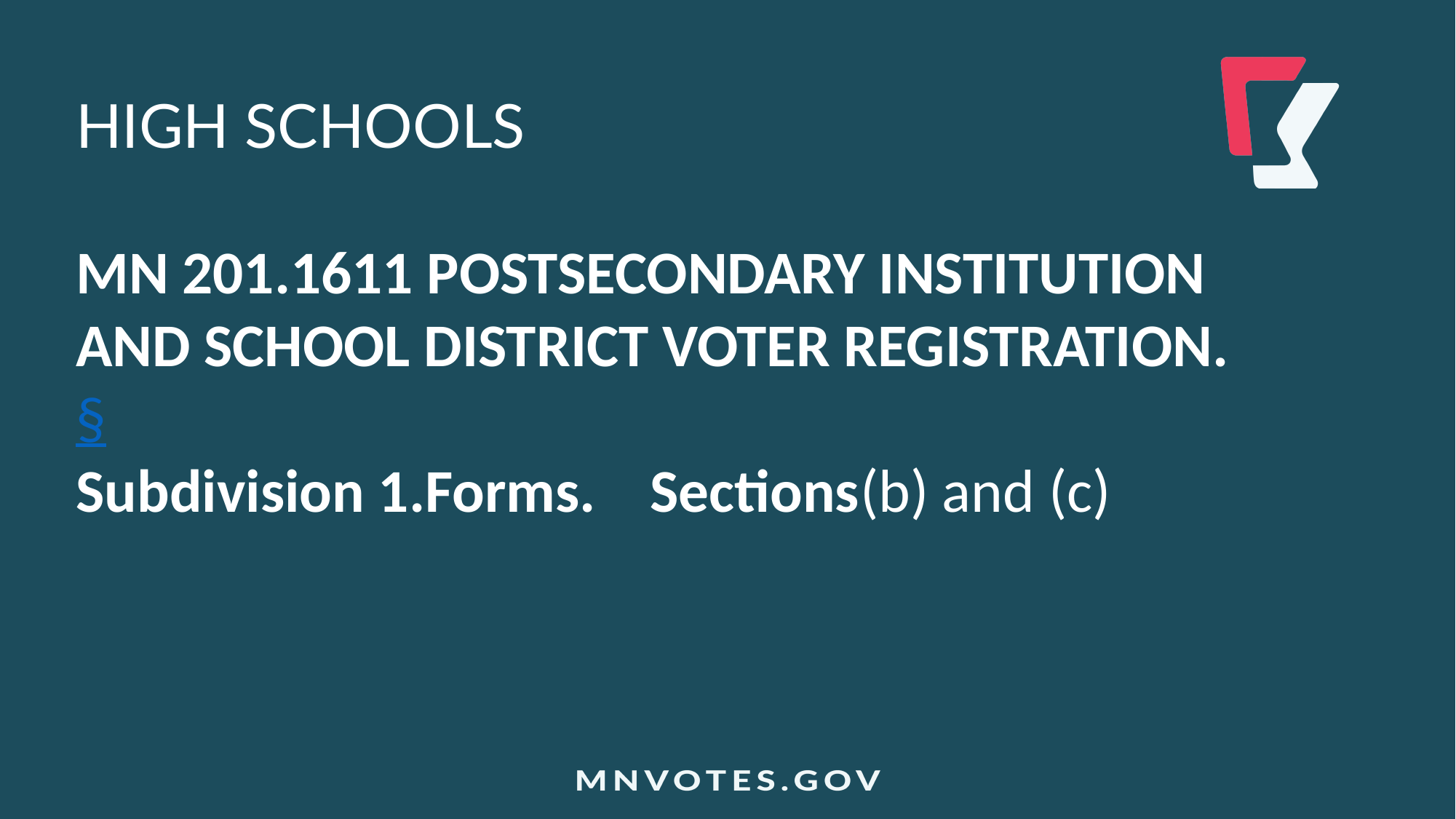

HIGH SCHOOLS

MN 201.1611 POSTSECONDARY INSTITUTION AND SCHOOL DISTRICT VOTER REGISTRATION.
§
Subdivision 1.Forms.    Sections(b) and (c)